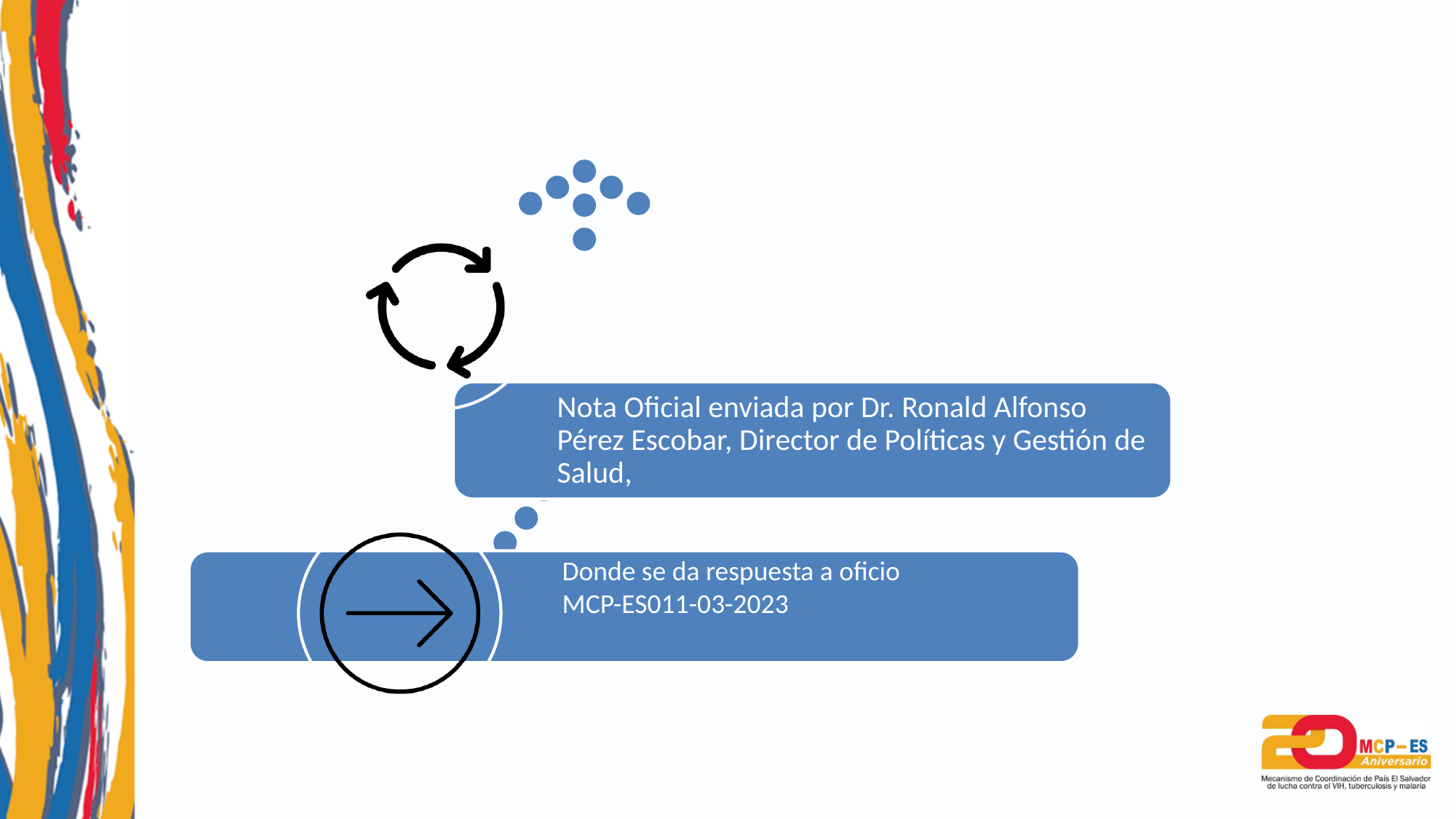

Nota Oficial enviada por Dr. Ronald Alfonso Pérez Escobar, Director de Políticas y Gestión de Salud,
Donde se da respuesta a oficio
MCP-ES011-03-2023